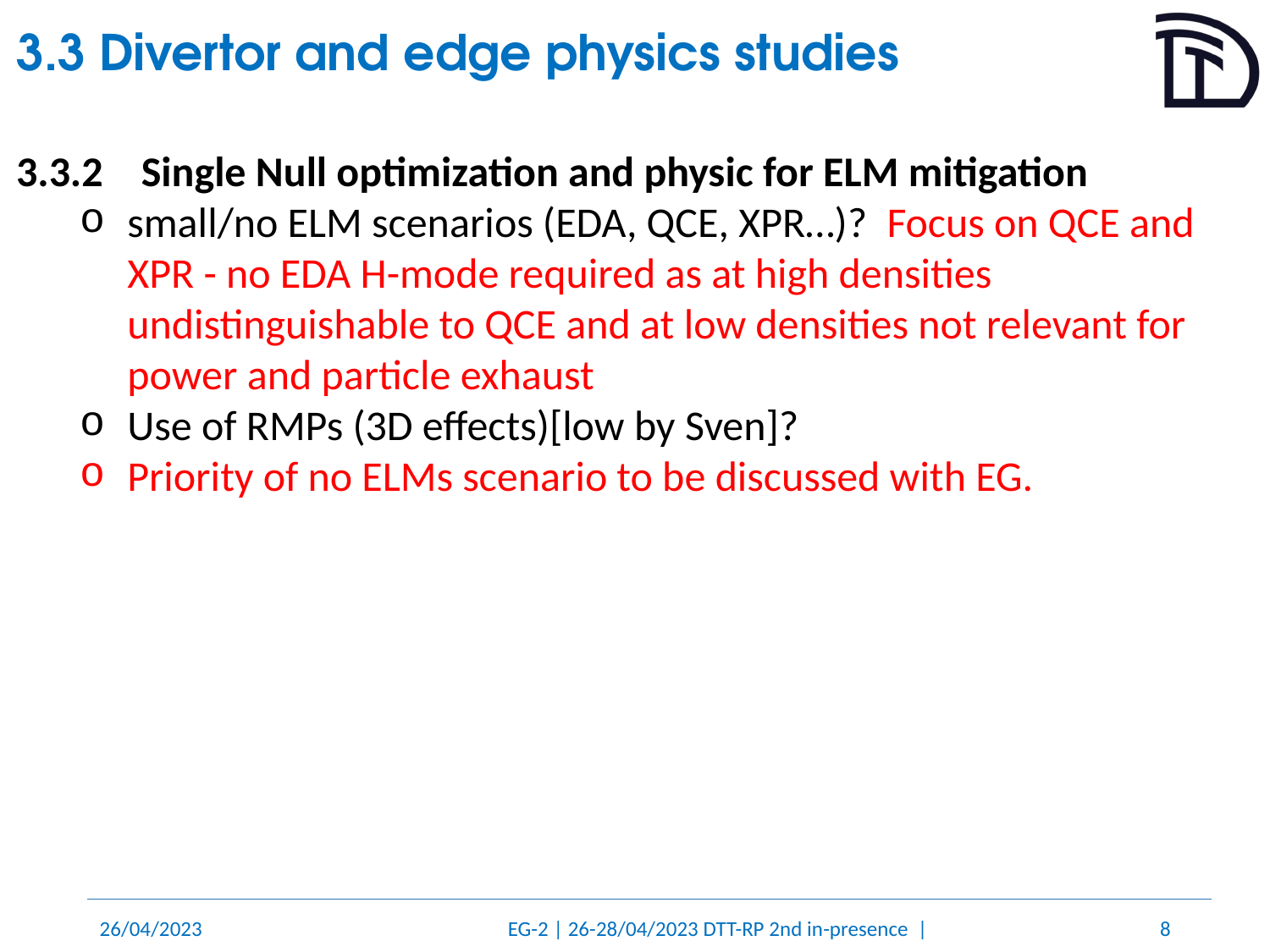

# 3.3 Divertor and edge physics studies
3.3.2	Single Null optimization and physic for ELM mitigation
small/no ELM scenarios (EDA, QCE, XPR…)?  Focus on QCE and XPR - no EDA H-mode required as at high densities undistinguishable to QCE and at low densities not relevant for power and particle exhaust
Use of RMPs (3D effects)[low by Sven]?
Priority of no ELMs scenario to be discussed with EG.